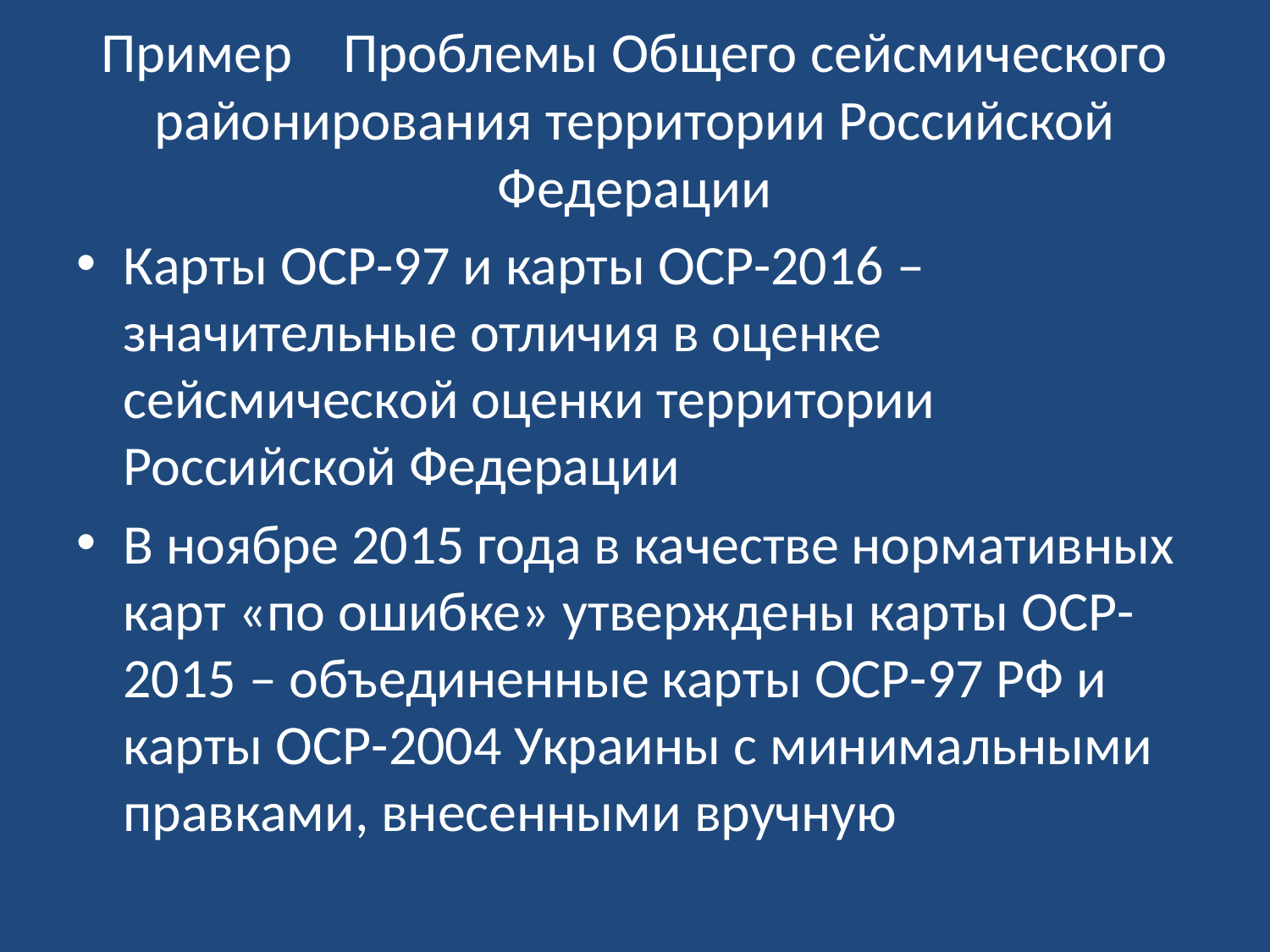

# Пример    Проблемы Общего сейсмического районирования территории Российской Федерации
Карты ОСР-97 и карты ОСР-2016 – значительные отличия в оценке сейсмической оценки территории Российской Федерации
В ноябре 2015 года в качестве нормативных карт «по ошибке» утверждены карты ОСР-2015 – объединенные карты ОСР-97 РФ и карты ОСР-2004 Украины с минимальными правками, внесенными вручную